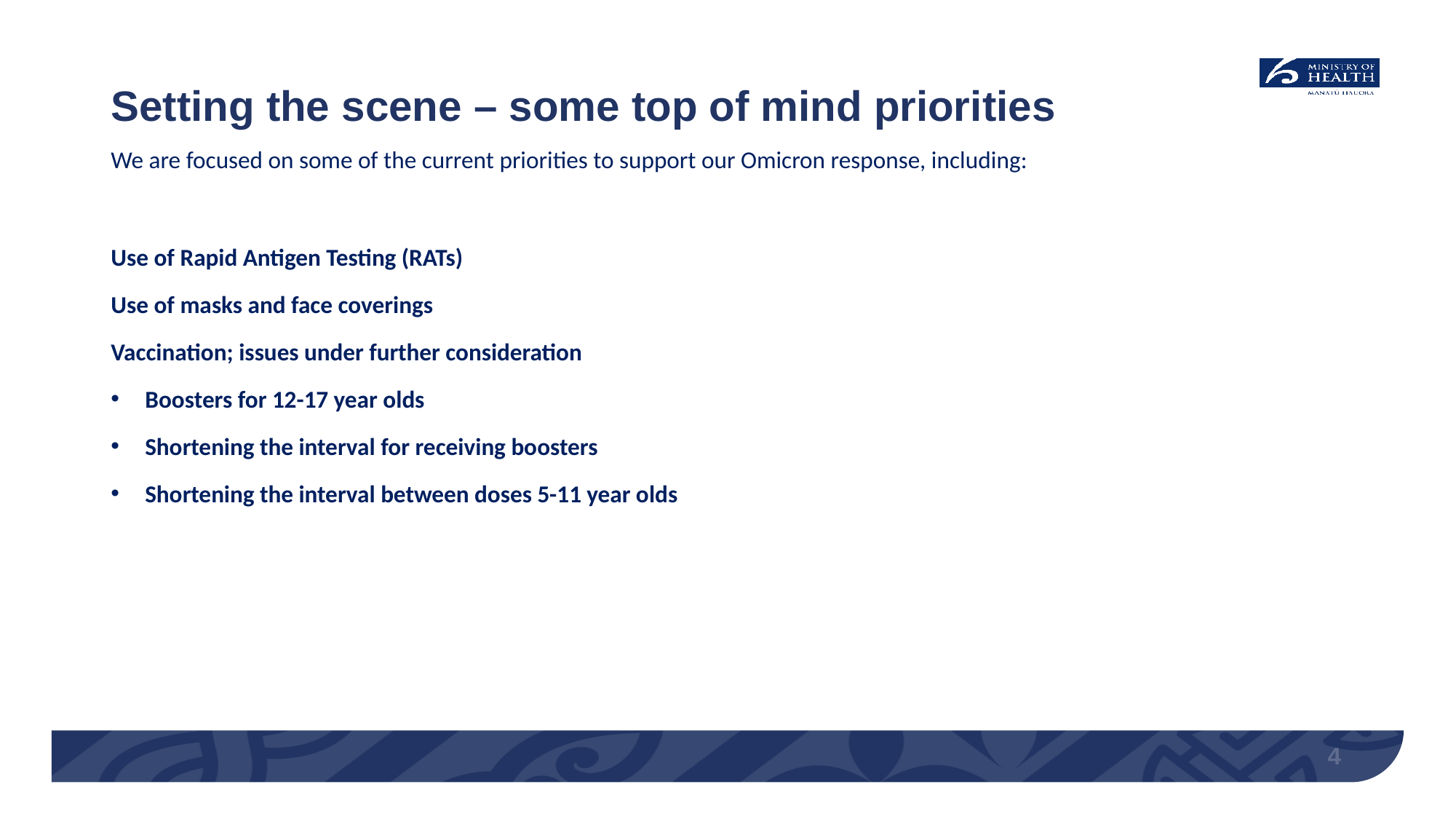

# Setting the scene – some top of mind priorities
We are focused on some of the current priorities to support our Omicron response, including:
Use of Rapid Antigen Testing (RATs)
Use of masks and face coverings
Vaccination; issues under further consideration
Boosters for 12-17 year olds
Shortening the interval for receiving boosters
Shortening the interval between doses 5-11 year olds